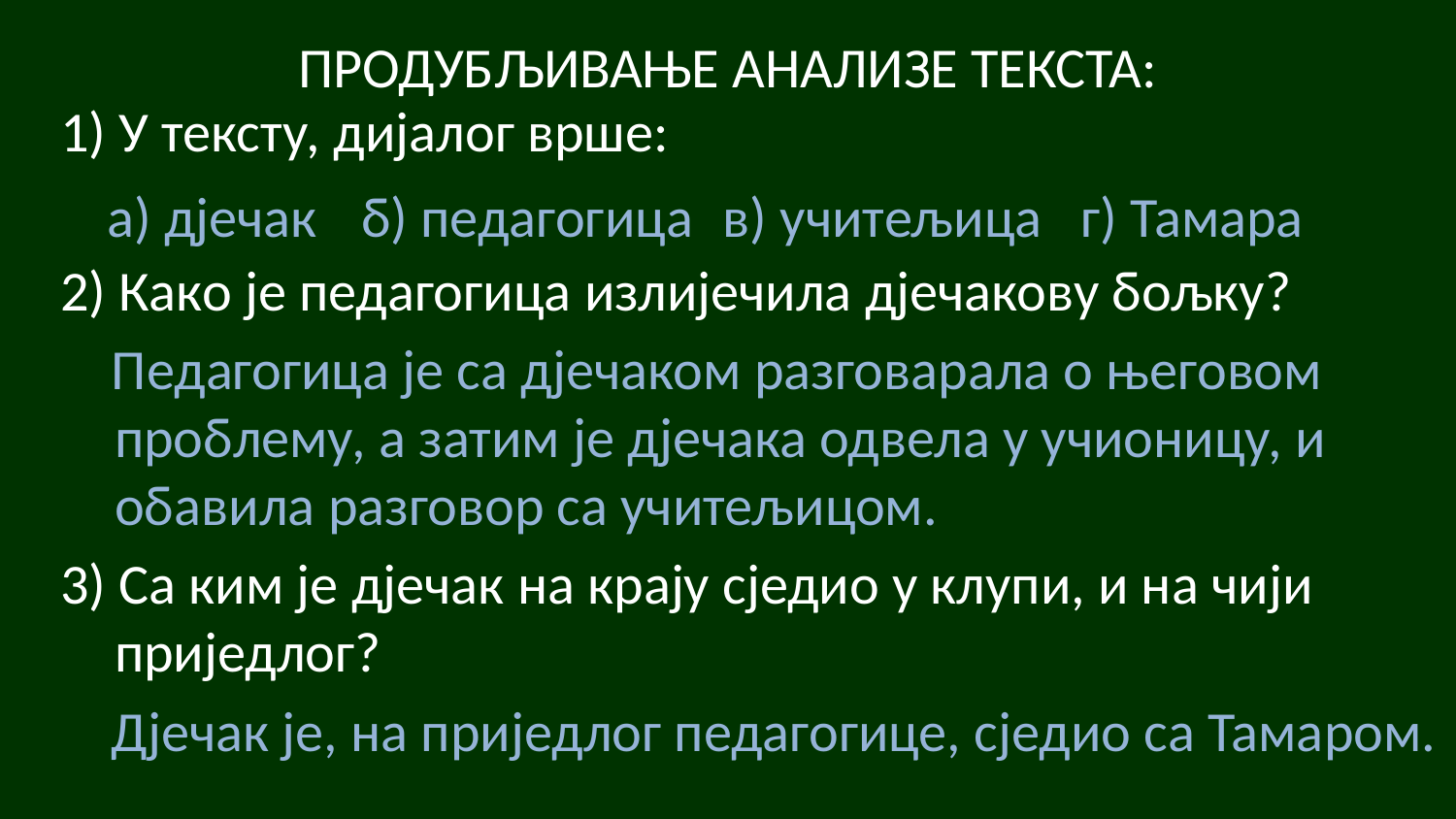

# ПРОДУБЉИВАЊЕ АНАЛИЗЕ ТЕКСТА:
1) У тексту, дијалог врше:

2) Како је педагогица излијечила дјечакову бољку?
    Педагогица је са дјечаком разговарала о његовом проблему, а затим је дјечака одвела у учионицу, и обавила разговор са учитељицом.
3) Са ким је дјечак на крају сједио у клупи, и на чији приједлог?
    Дјечак је, на приједлог педагогице, сједио са Тамаром.
а) дјечак
б) педагогица
в) учитељица
г) Тамара